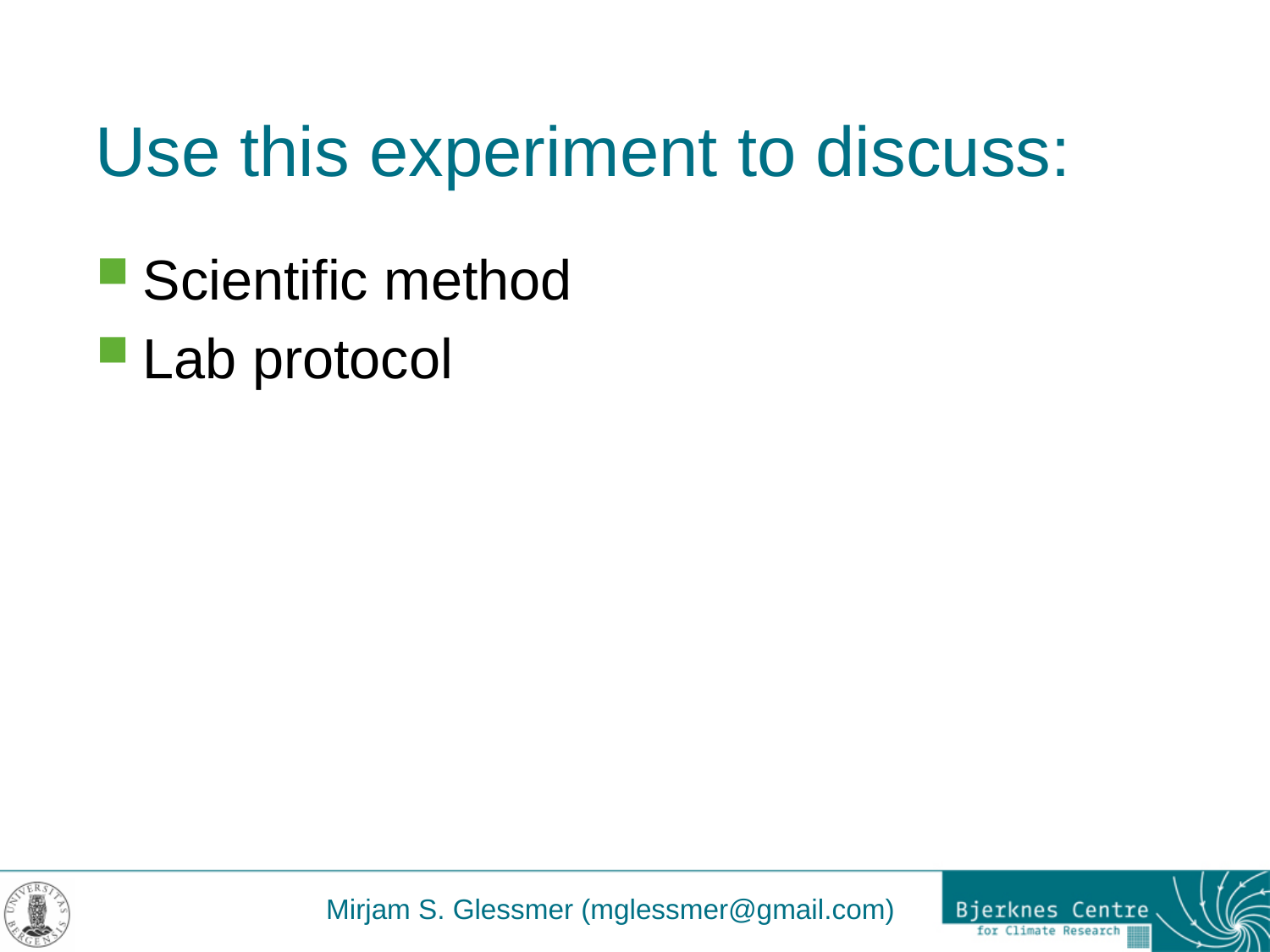

# Use this experiment to discuss:
Scientific method
Lab protocol

Mirjam S. Glessmer (mglessmer@gmail.com)